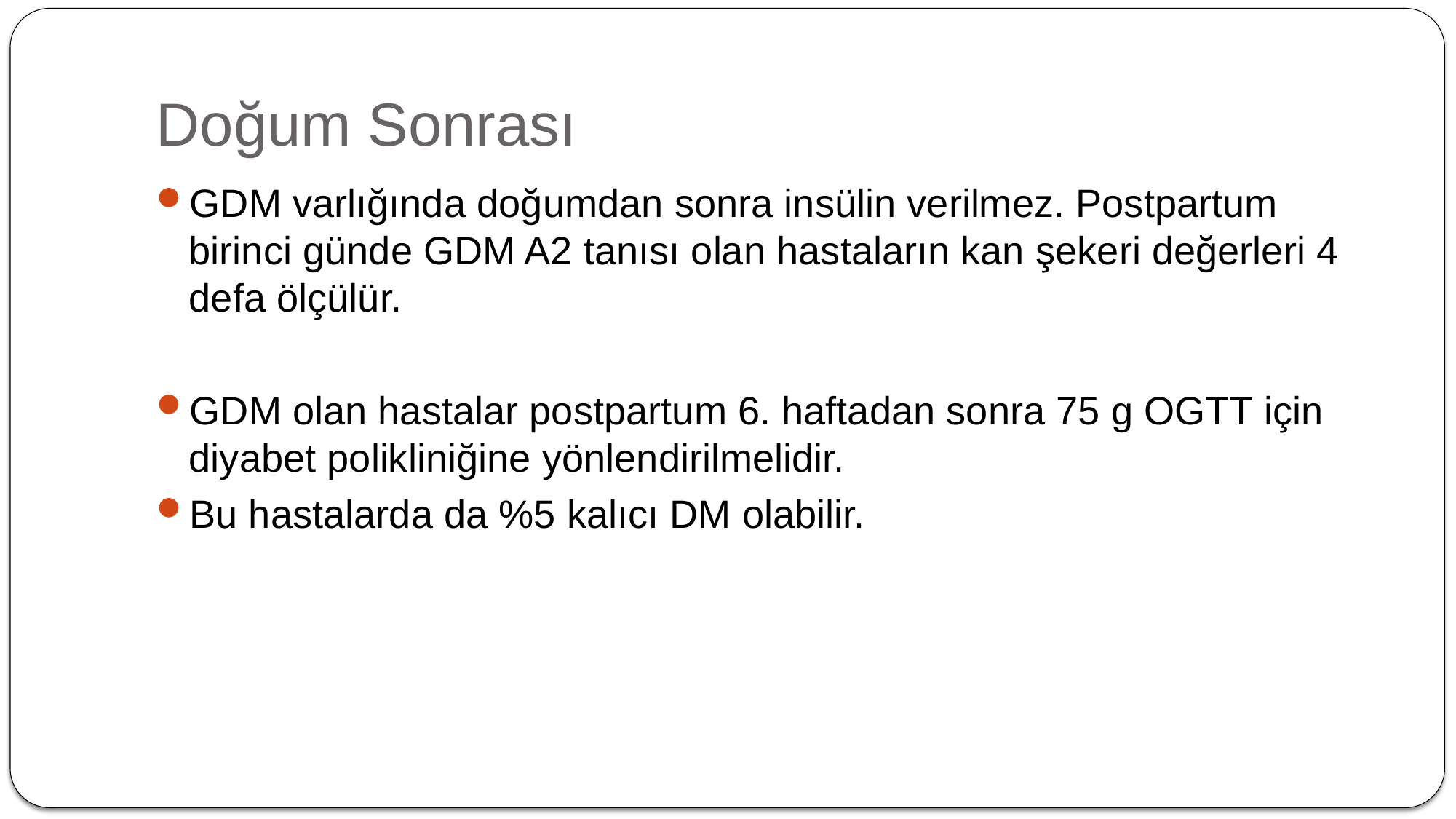

# Doğum Sonrası
GDM varlığında doğumdan sonra insülin verilmez. Postpartum birinci günde GDM A2 tanısı olan hastaların kan şekeri değerleri 4 defa ölçülür.

GDM olan hastalar postpartum 6. haftadan sonra 75 g OGTT için diyabet polikliniğine yönlendirilmelidir.
Bu hastalarda da %5 kalıcı DM olabilir.